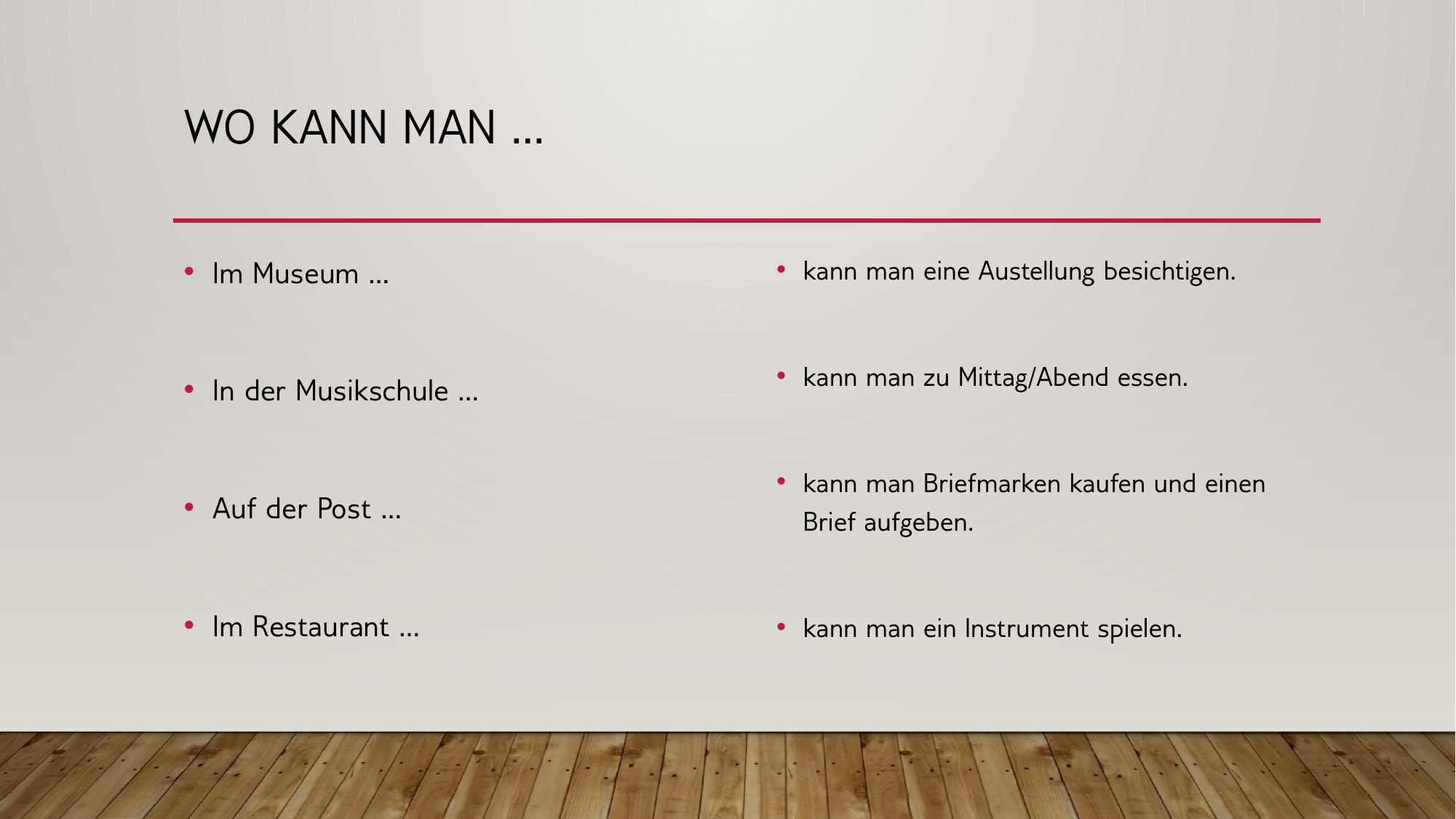

# Wo kann man …
Im Museum …

In der Musikschule …

Auf der Post …

Im Restaurant …
kann man eine Austellung besichtigen.

kann man zu Mittag/Abend essen.

kann man Briefmarken kaufen und einen Brief aufgeben.

kann man ein Instrument spielen.